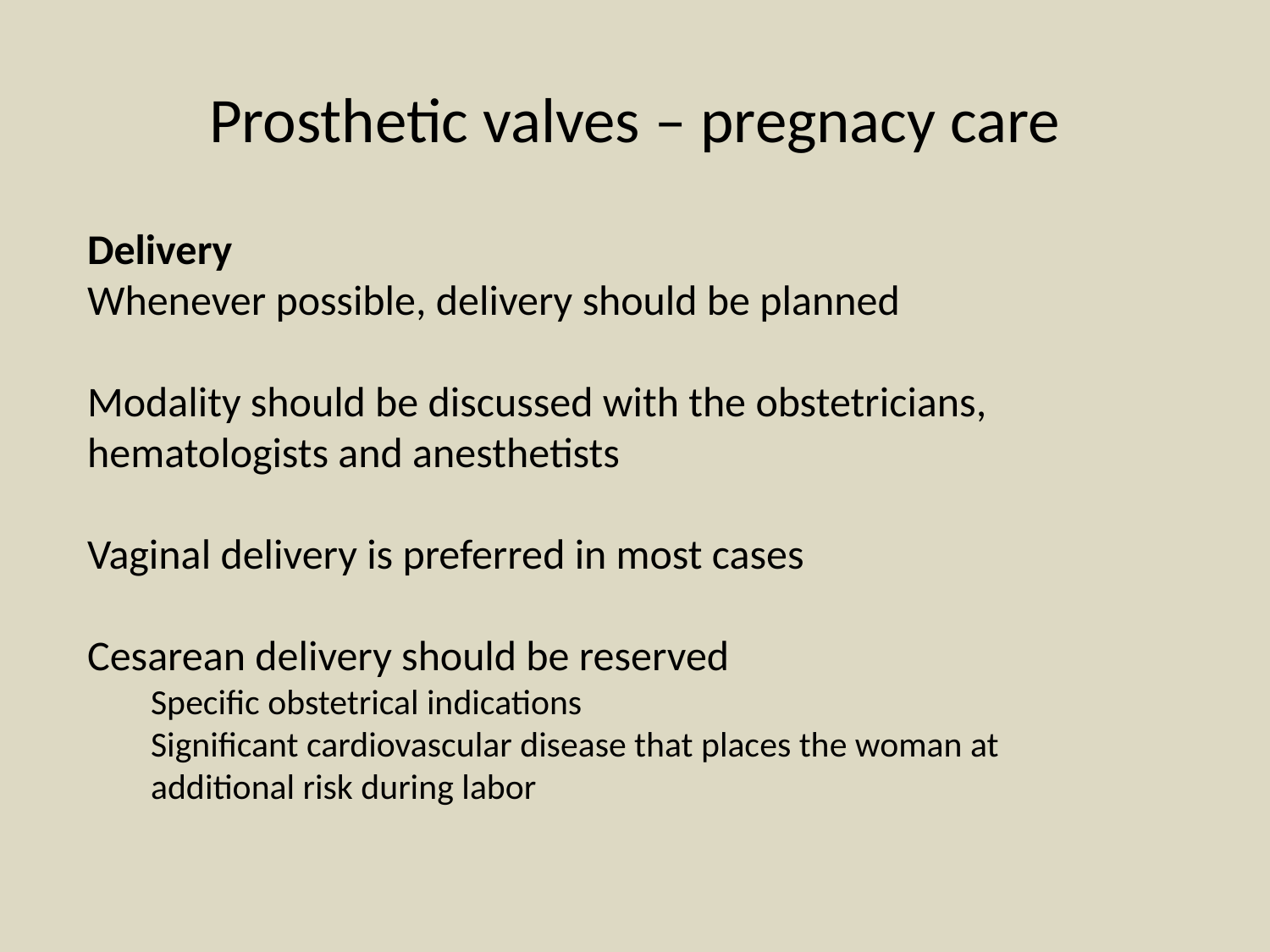

# Prosthetic valves – pregnacy care

Delivery
Whenever possible, delivery should be planned

Modality should be discussed with the obstetricians, hematologists and anesthetists

Vaginal delivery is preferred in most cases

Cesarean delivery should be reserved
Specific obstetrical indications
Significant cardiovascular disease that places the woman at additional risk during labor

Prior to conception
Preconception counseling

Informed discussion about the maternal and fetal risks associated with available  anticoagulation options
Risk of life threatening thromboembolic events and a thrombotic stroke exists regardless of the anticoagulant regimen utilized

Continue oral anticoagulation until pregnant
	(Risk of warfarin embryopathy is low in the first  6 weeks of gestation)

Prompt pregnancy test if menses are delayed